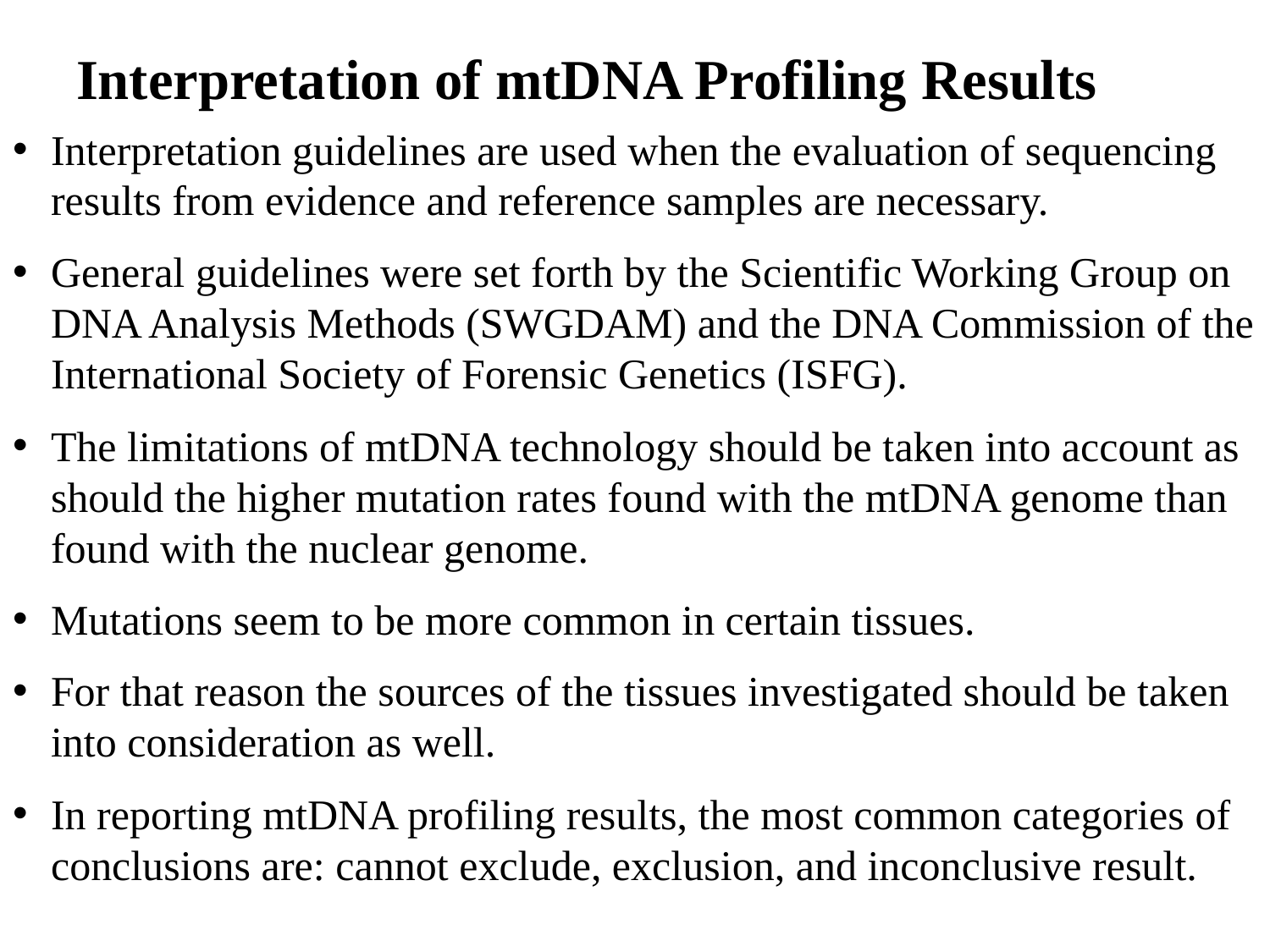

# Interpretation of mtDNA Profiling Results
Interpretation guidelines are used when the evaluation of sequencing results from evidence and reference samples are necessary.
General guidelines were set forth by the Scientific Working Group on DNA Analysis Methods (SWGDAM) and the DNA Commission of the International Society of Forensic Genetics (ISFG).
The limitations of mtDNA technology should be taken into account as should the higher mutation rates found with the mtDNA genome than found with the nuclear genome.
Mutations seem to be more common in certain tissues.
For that reason the sources of the tissues investigated should be taken into consideration as well.
In reporting mtDNA profiling results, the most common categories of conclusions are: cannot exclude, exclusion, and inconclusive result.